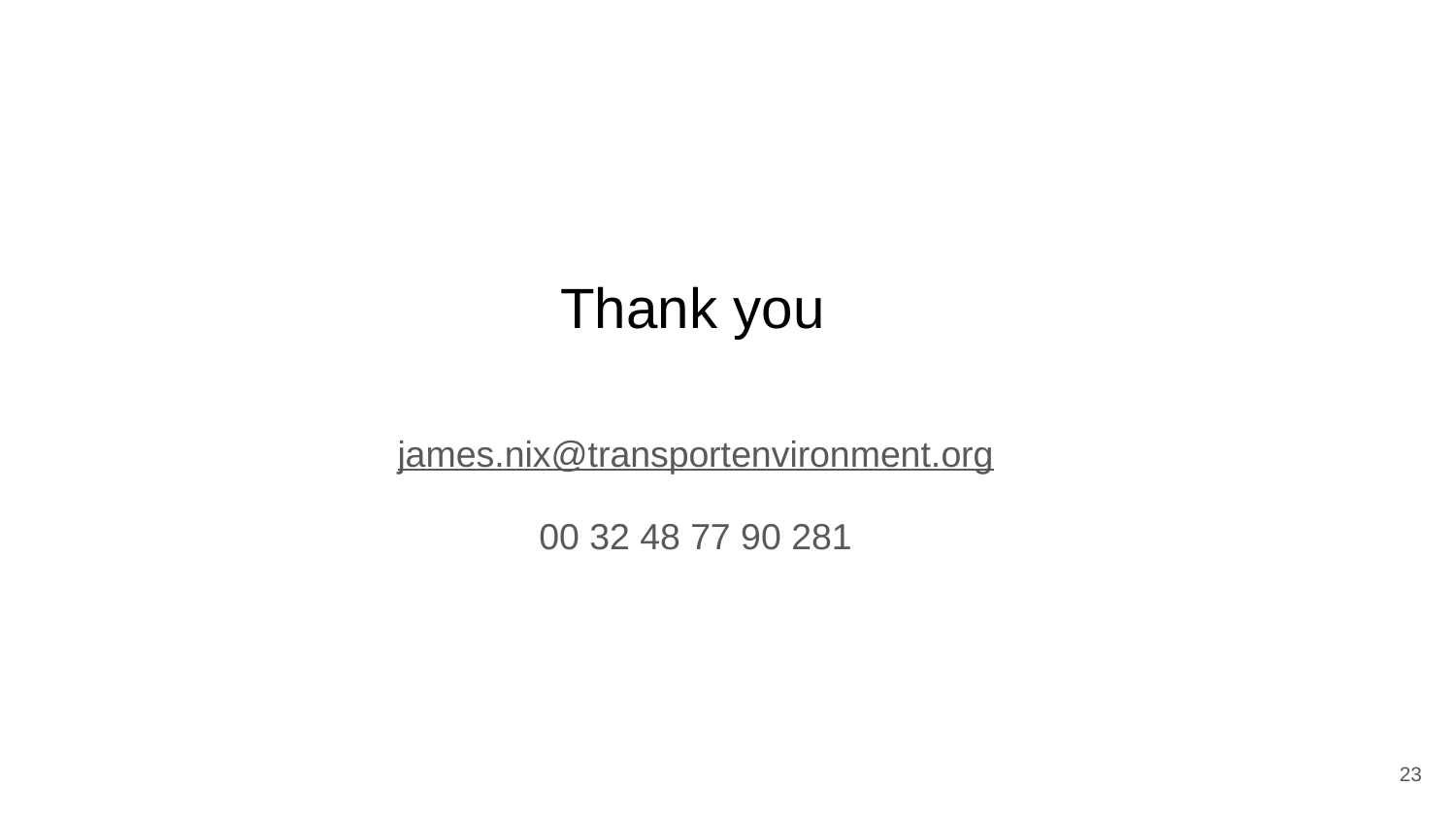

# Thank you
james.nix@transportenvironment.org
00 32 48 77 90 281
23